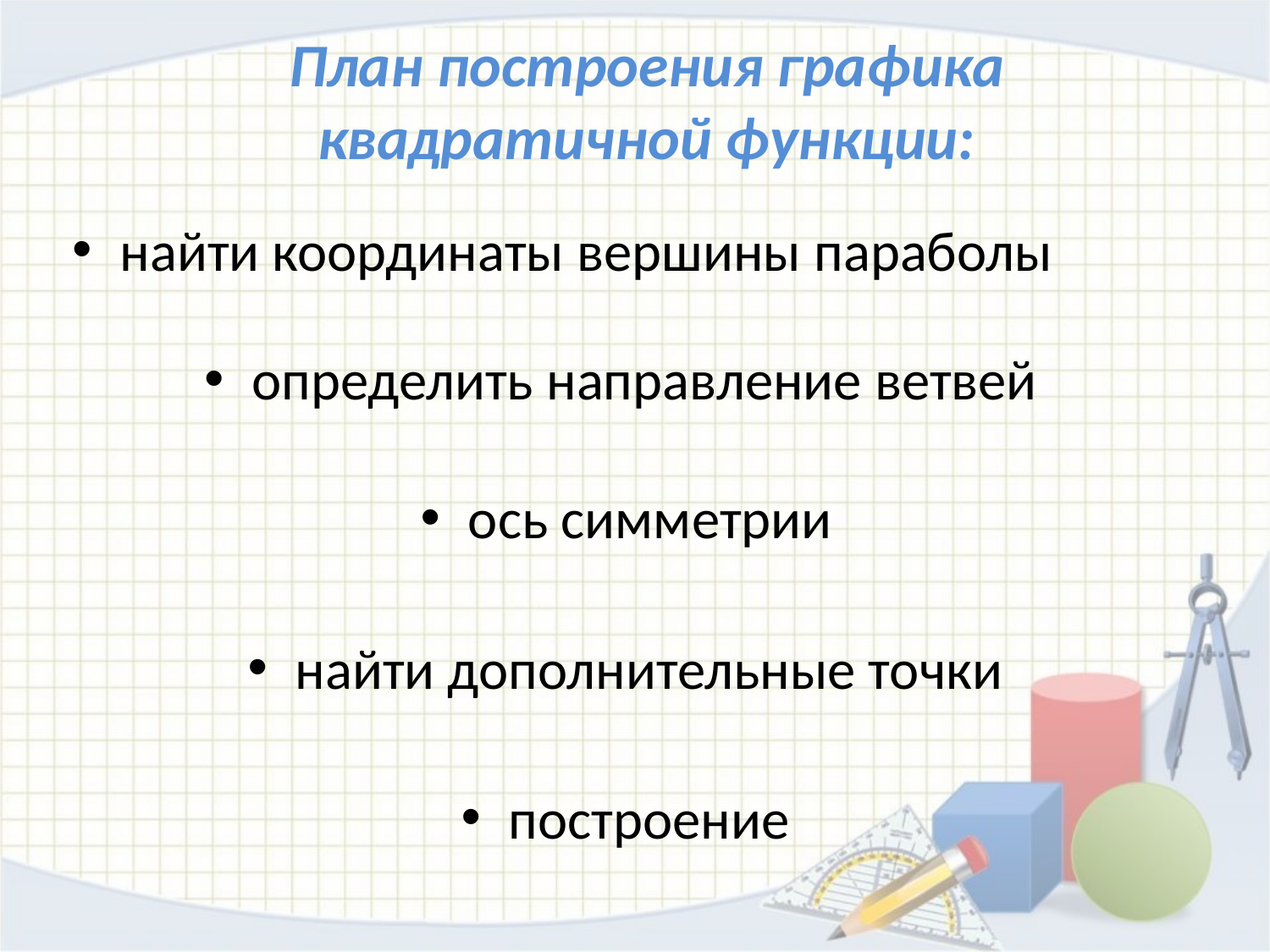

# План построения графика квадратичной функции:
найти координаты вершины параболы
определить направление ветвей
ось симметрии
найти дополнительные точки
построение